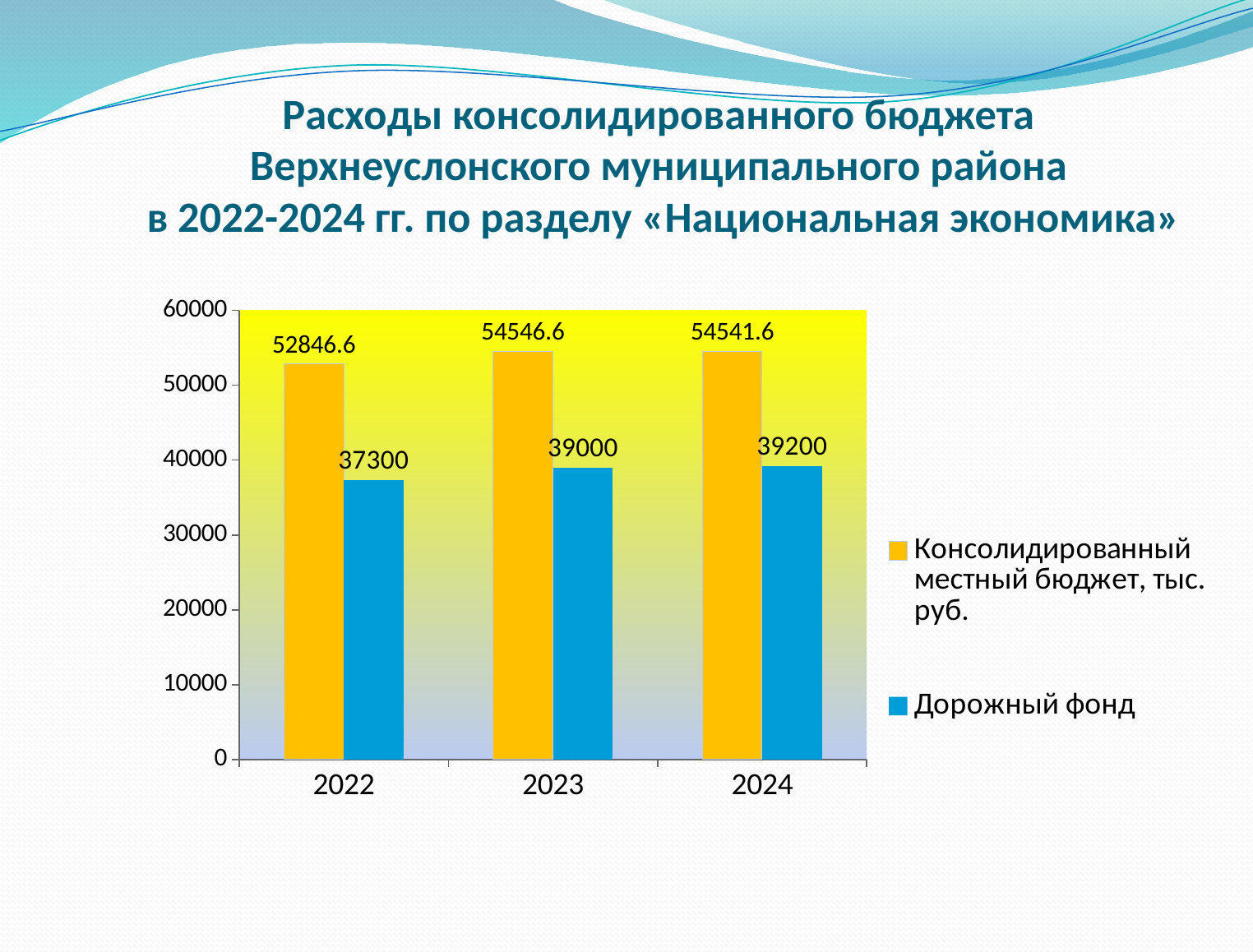

# Расходы консолидированного бюджета Верхнеуслонского муниципального района в 2022-2024 гг. по разделу «Национальная экономика»

### Chart

| Category | Консолидированный местный бюджет, тыс. руб. | Дорожный фонд |
|---|---|---|
| 2022 | 52846.6 | 37300.0 |
| 2023 | 54546.6 | 39000.0 |
| 2024 | 54541.6 | 39200.0 |